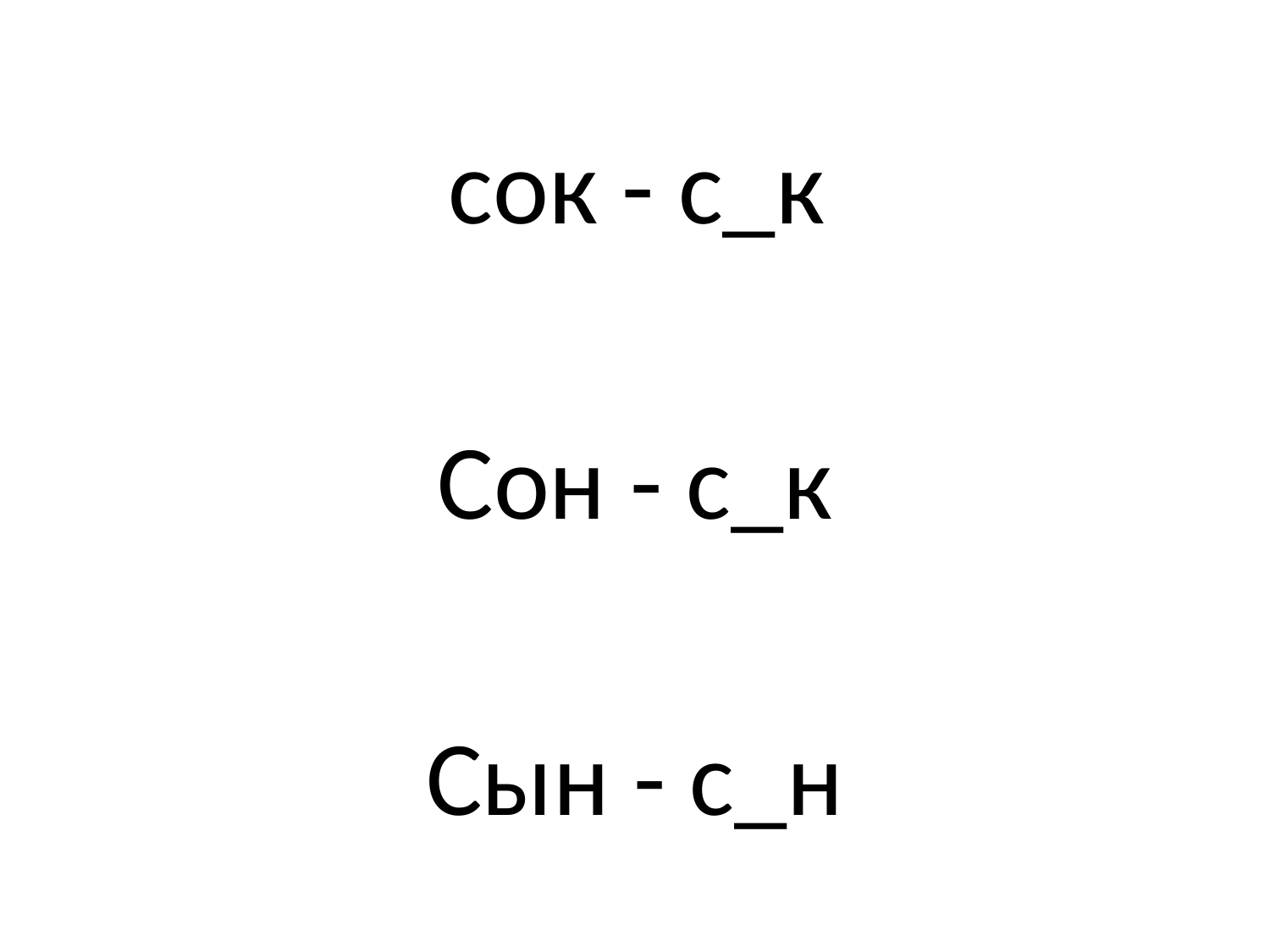

сок - с_к

Сон - с_к

Сын - с_н

#